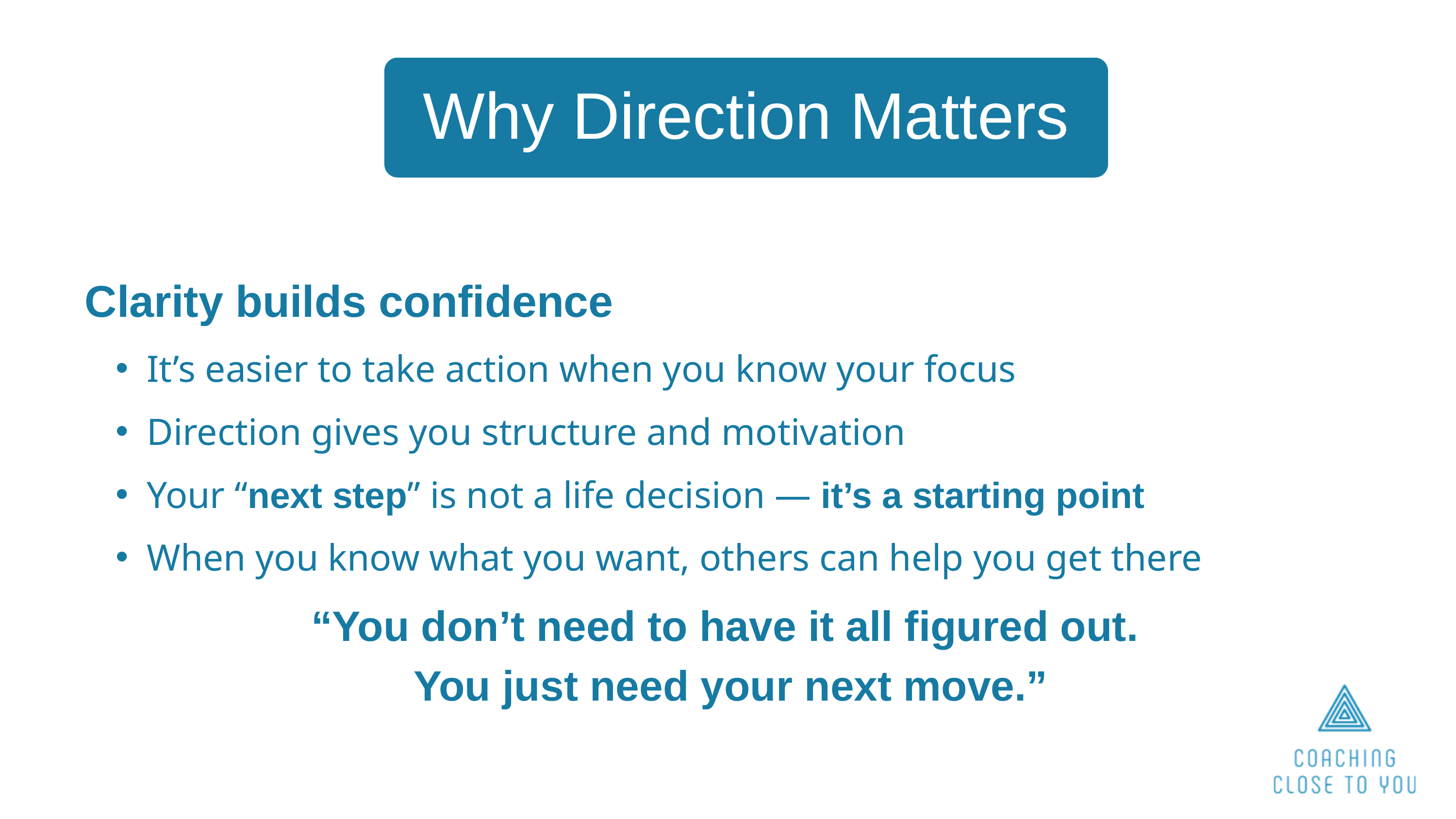

Why Direction Matters

Clarity builds confidence
It’s easier to take action when you know your focus
Direction gives you structure and motivation
Your “next step” is not a life decision — it’s a starting point
When you know what you want, others can help you get there
“You don’t need to have it all figured out.
You just need your next move.”